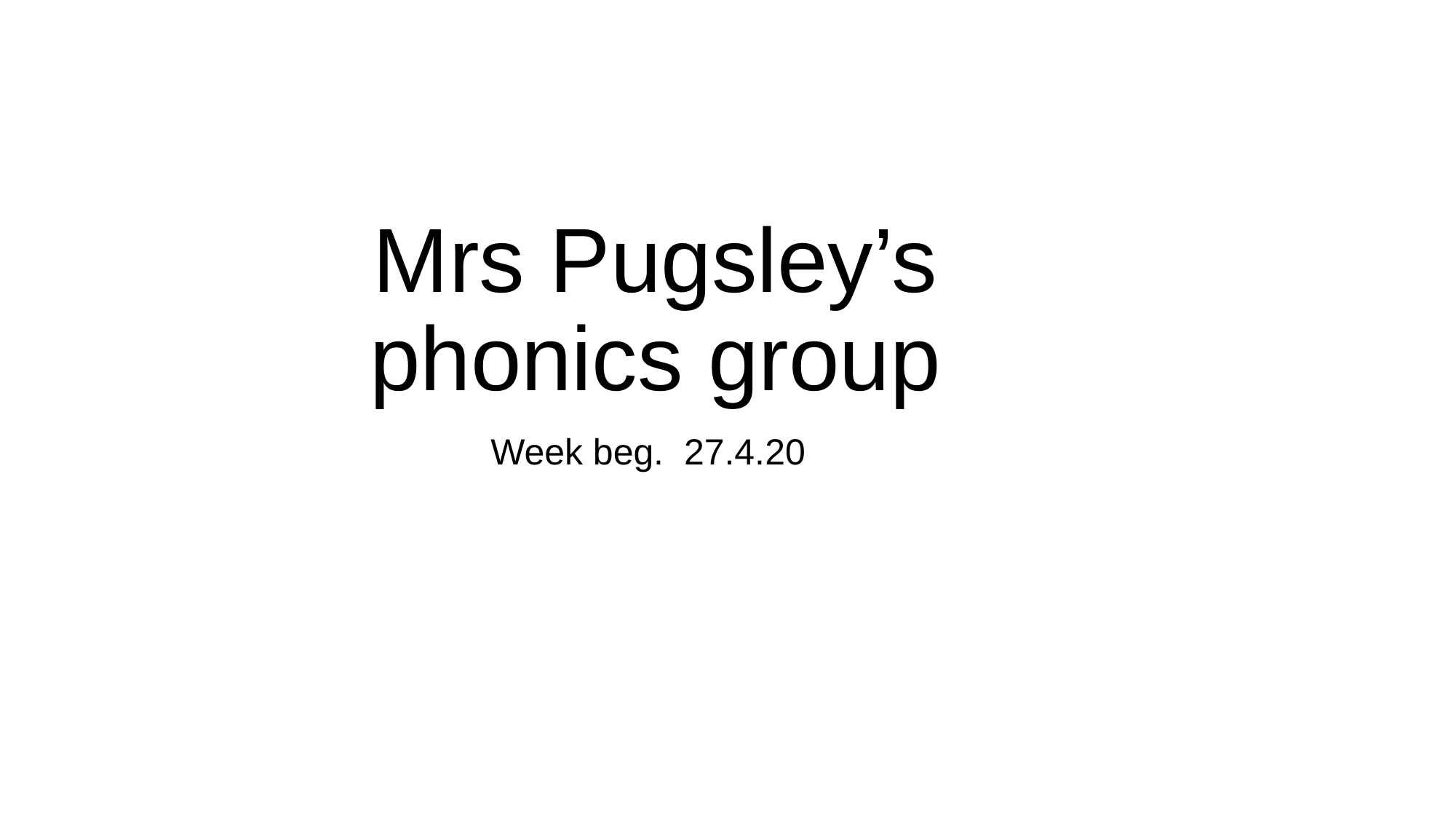

# Mrs Pugsley’s phonics group
Week beg.  27.4.20